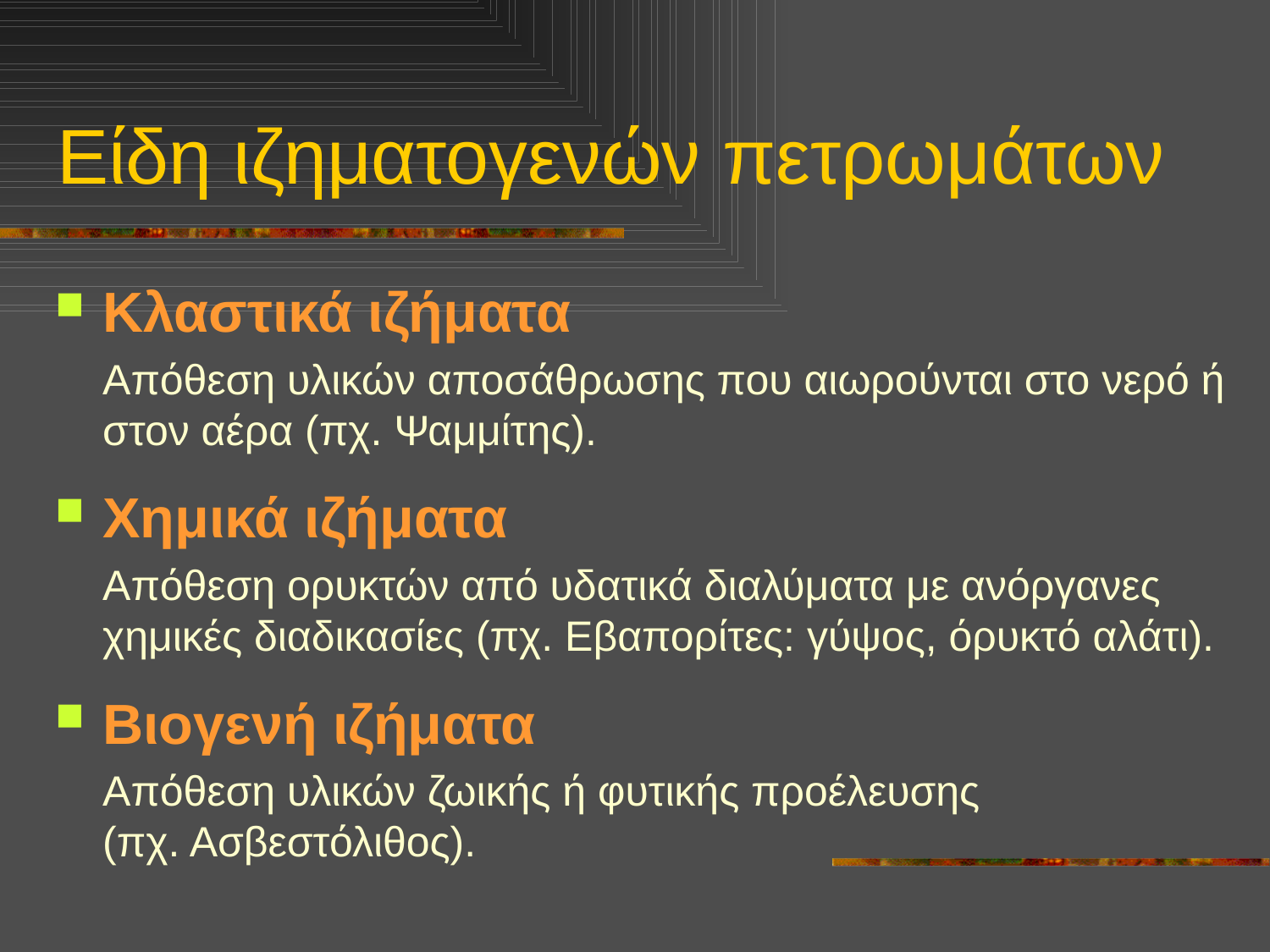

# Είδη ιζηματογενών πετρωμάτων
Κλαστικά ιζήματα
	Απόθεση υλικών αποσάθρωσης που αιωρούνται στο νερό ή στον αέρα (πχ. Ψαμμίτης).
Χημικά ιζήματα
	Απόθεση ορυκτών από υδατικά διαλύματα με ανόργανες χημικές διαδικασίες (πχ. Εβαπορίτες: γύψος, όρυκτό αλάτι).
Βιογενή ιζήματα
	Απόθεση υλικών ζωικής ή φυτικής προέλευσης
(πχ. Ασβεστόλιθος).